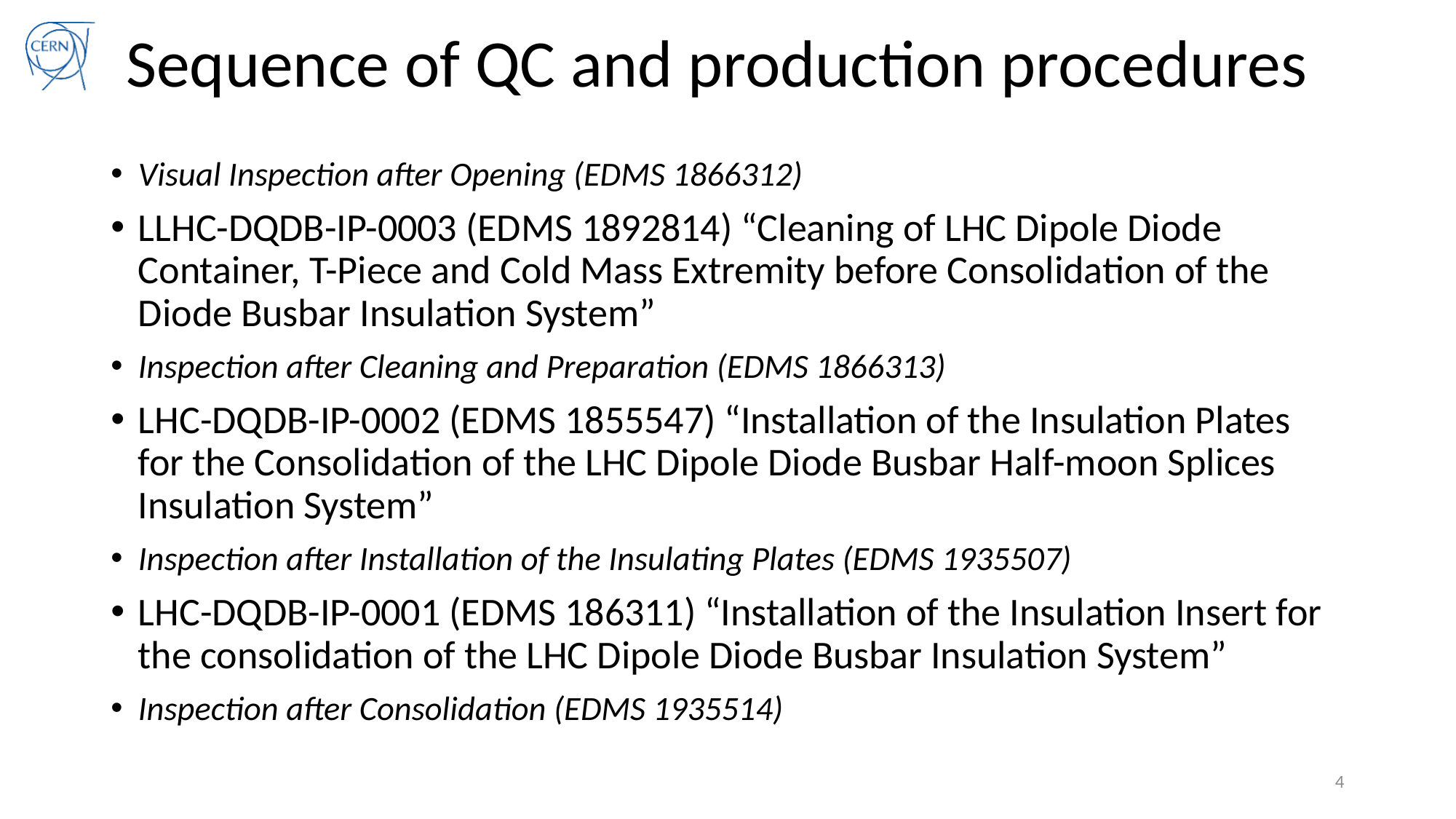

# Sequence of QC and production procedures
Visual Inspection after Opening (EDMS 1866312)
LLHC-DQDB-IP-0003 (EDMS 1892814) “Cleaning of LHC Dipole Diode Container, T-Piece and Cold Mass Extremity before Consolidation of the Diode Busbar Insulation System”
Inspection after Cleaning and Preparation (EDMS 1866313)
LHC-DQDB-IP-0002 (EDMS 1855547) “Installation of the Insulation Plates for the Consolidation of the LHC Dipole Diode Busbar Half-moon Splices Insulation System”
Inspection after Installation of the Insulating Plates (EDMS 1935507)
LHC-DQDB-IP-0001 (EDMS 186311) “Installation of the Insulation Insert for the consolidation of the LHC Dipole Diode Busbar Insulation System”
Inspection after Consolidation (EDMS 1935514)
4